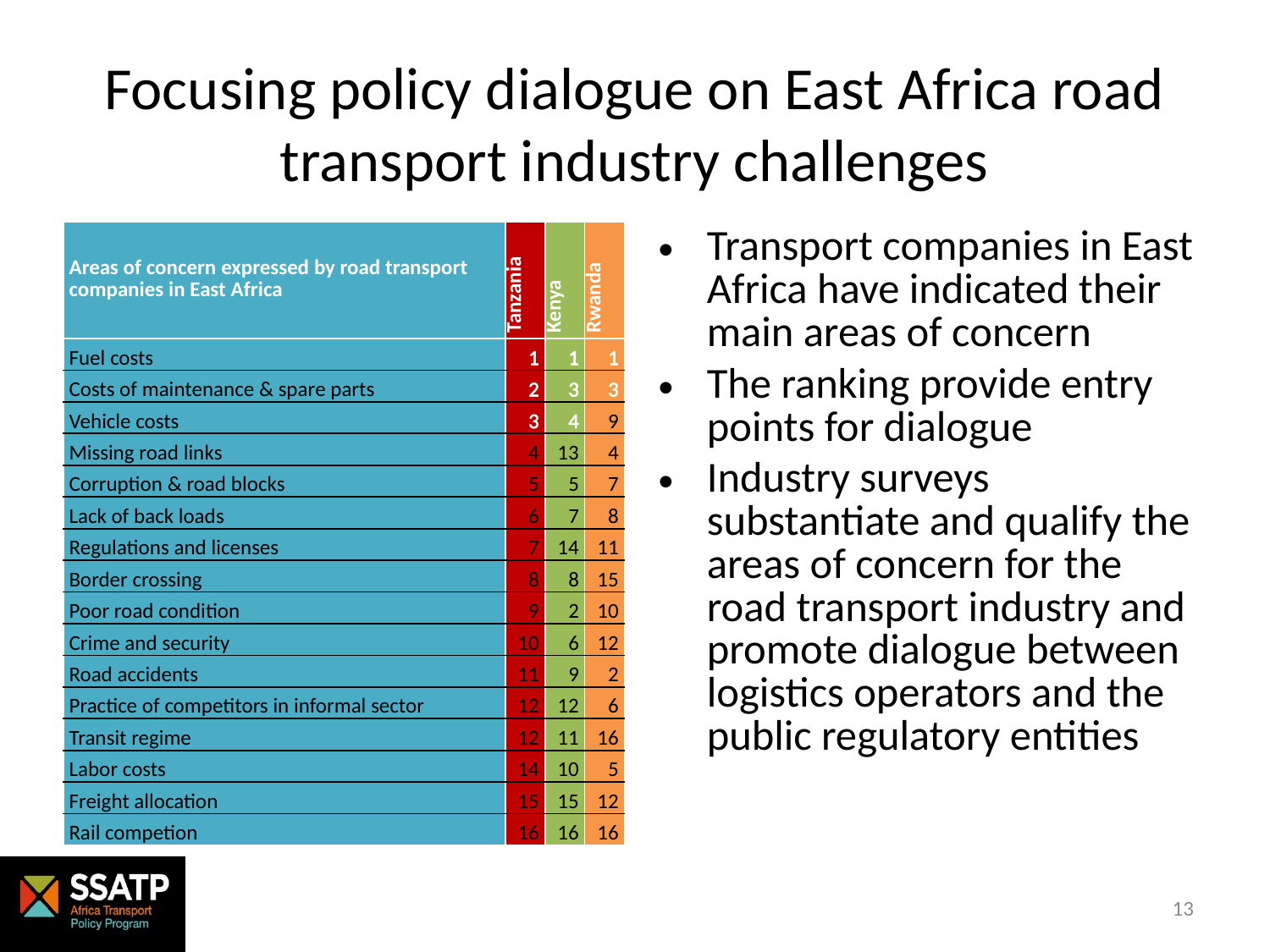

# Focusing policy dialogue on East Africa road transport industry challenges
| Areas of concern expressed by road transport companies in East Africa | Tanzania | Kenya | Rwanda |
| --- | --- | --- | --- |
| Fuel costs | 1 | 1 | 1 |
| Costs of maintenance & spare parts | 2 | 3 | 3 |
| Vehicle costs | 3 | 4 | 9 |
| Missing road links | 4 | 13 | 4 |
| Corruption & road blocks | 5 | 5 | 7 |
| Lack of back loads | 6 | 7 | 8 |
| Regulations and licenses | 7 | 14 | 11 |
| Border crossing | 8 | 8 | 15 |
| Poor road condition | 9 | 2 | 10 |
| Crime and security | 10 | 6 | 12 |
| Road accidents | 11 | 9 | 2 |
| Practice of competitors in informal sector | 12 | 12 | 6 |
| Transit regime | 12 | 11 | 16 |
| Labor costs | 14 | 10 | 5 |
| Freight allocation | 15 | 15 | 12 |
| Rail competion | 16 | 16 | 16 |
Transport companies in East Africa have indicated their main areas of concern
The ranking provide entry points for dialogue
Industry surveys substantiate and qualify the areas of concern for the road transport industry and promote dialogue between logistics operators and the public regulatory entities
13